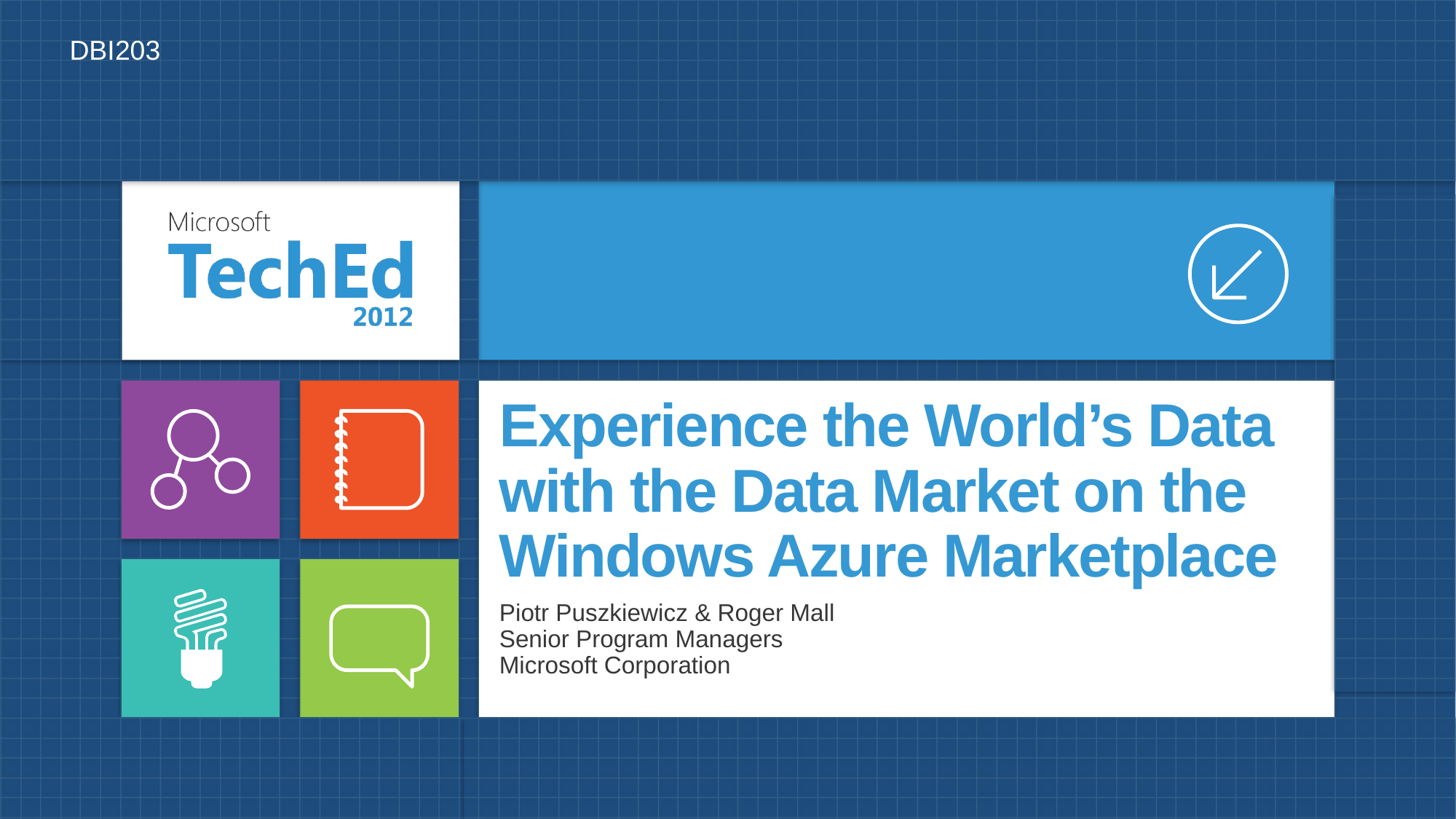

DBI203
# Experience the World’s Data with the Data Market on the Windows Azure Marketplace
Piotr Puszkiewicz & Roger Mall
Senior Program Managers
Microsoft Corporation